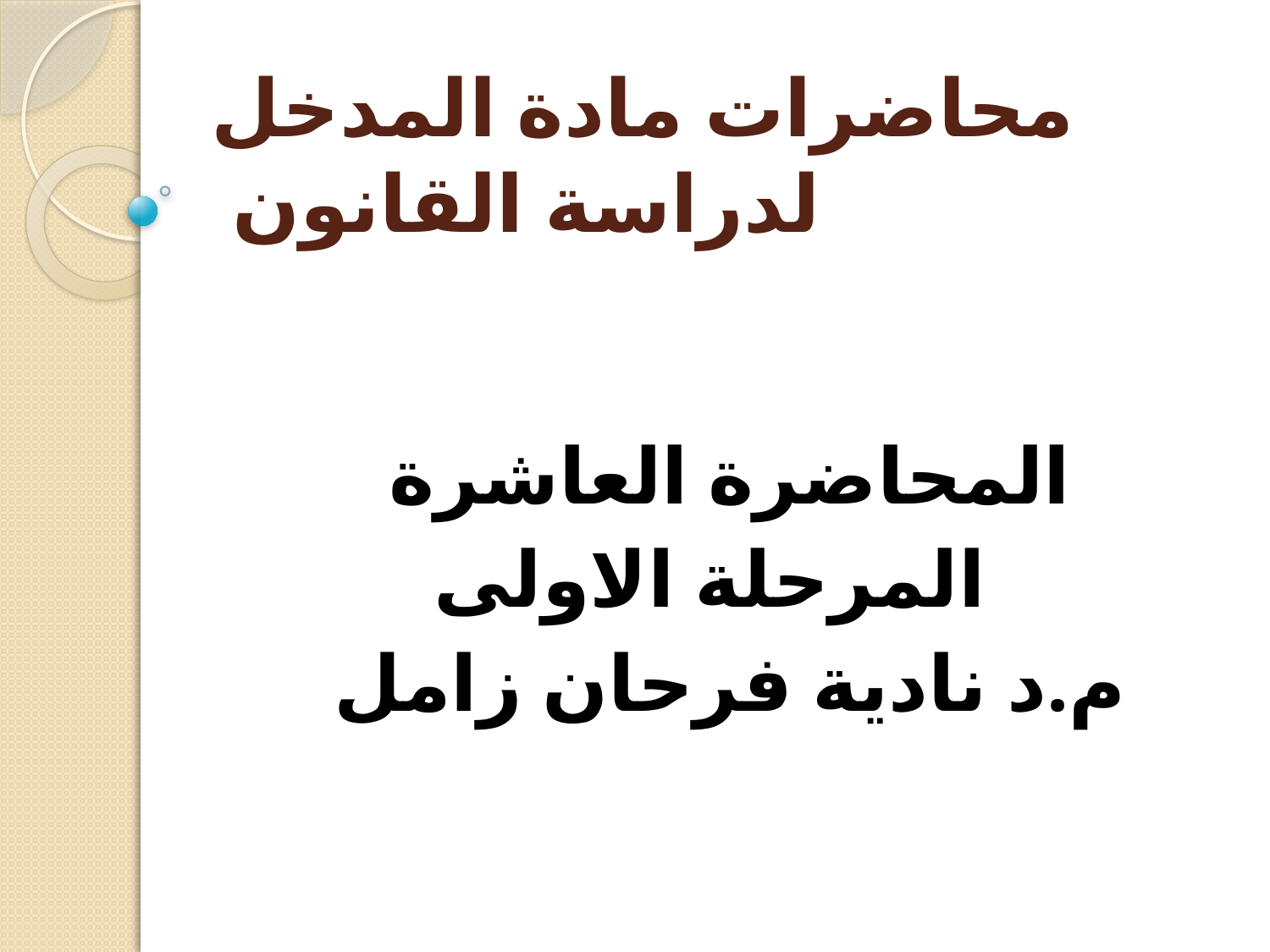

# محاضرات مادة المدخل لدراسة القانون
المحاضرة العاشرة
المرحلة الاولى
م.د نادية فرحان زامل